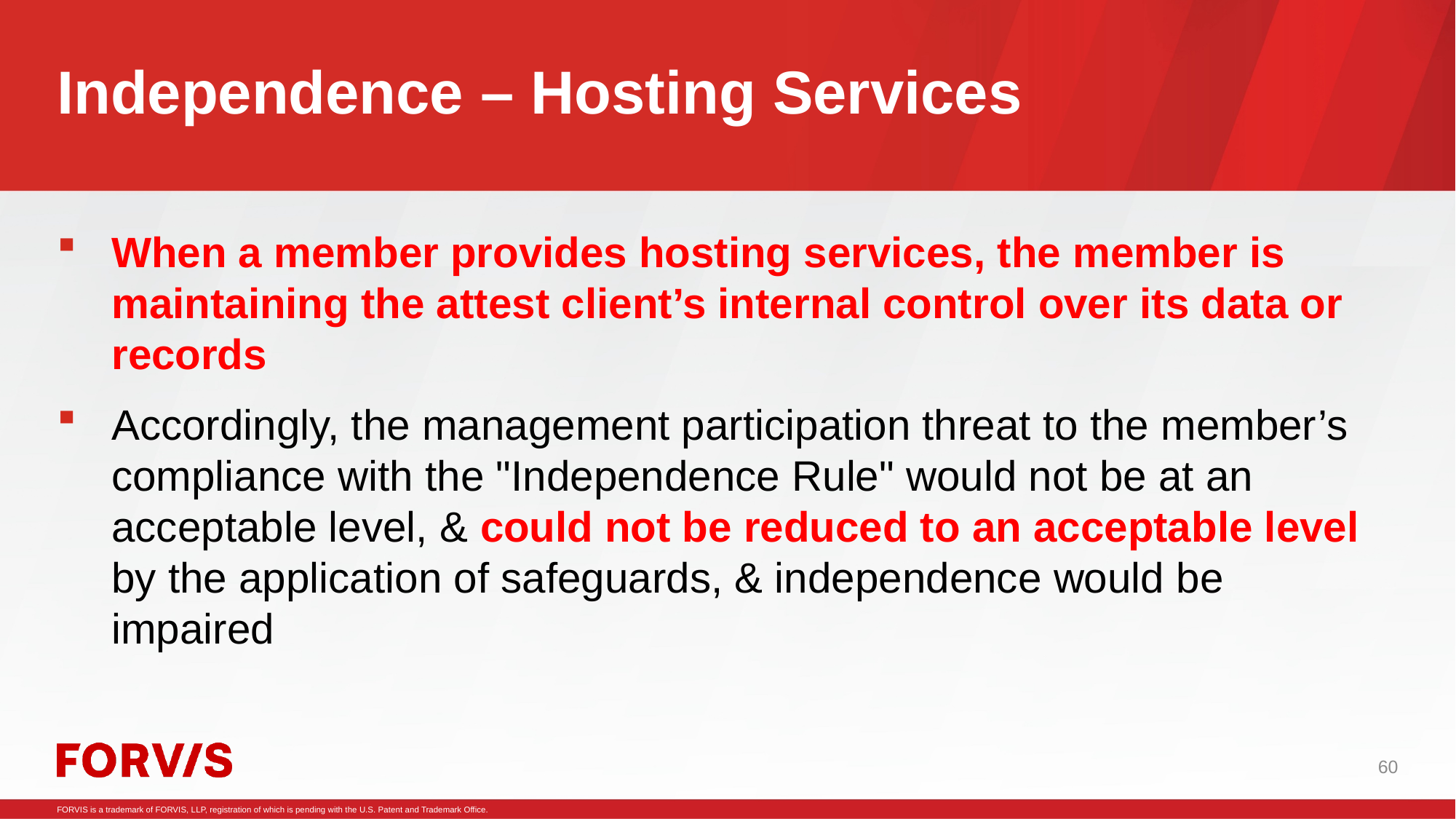

# Independence – Hosting Services
When a member provides hosting services, the member is maintaining the attest client’s internal control over its data or records
Accordingly, the management participation threat to the member’s compliance with the "Independence Rule" would not be at an acceptable level, & could not be reduced to an acceptable level by the application of safeguards, & independence would be impaired

60